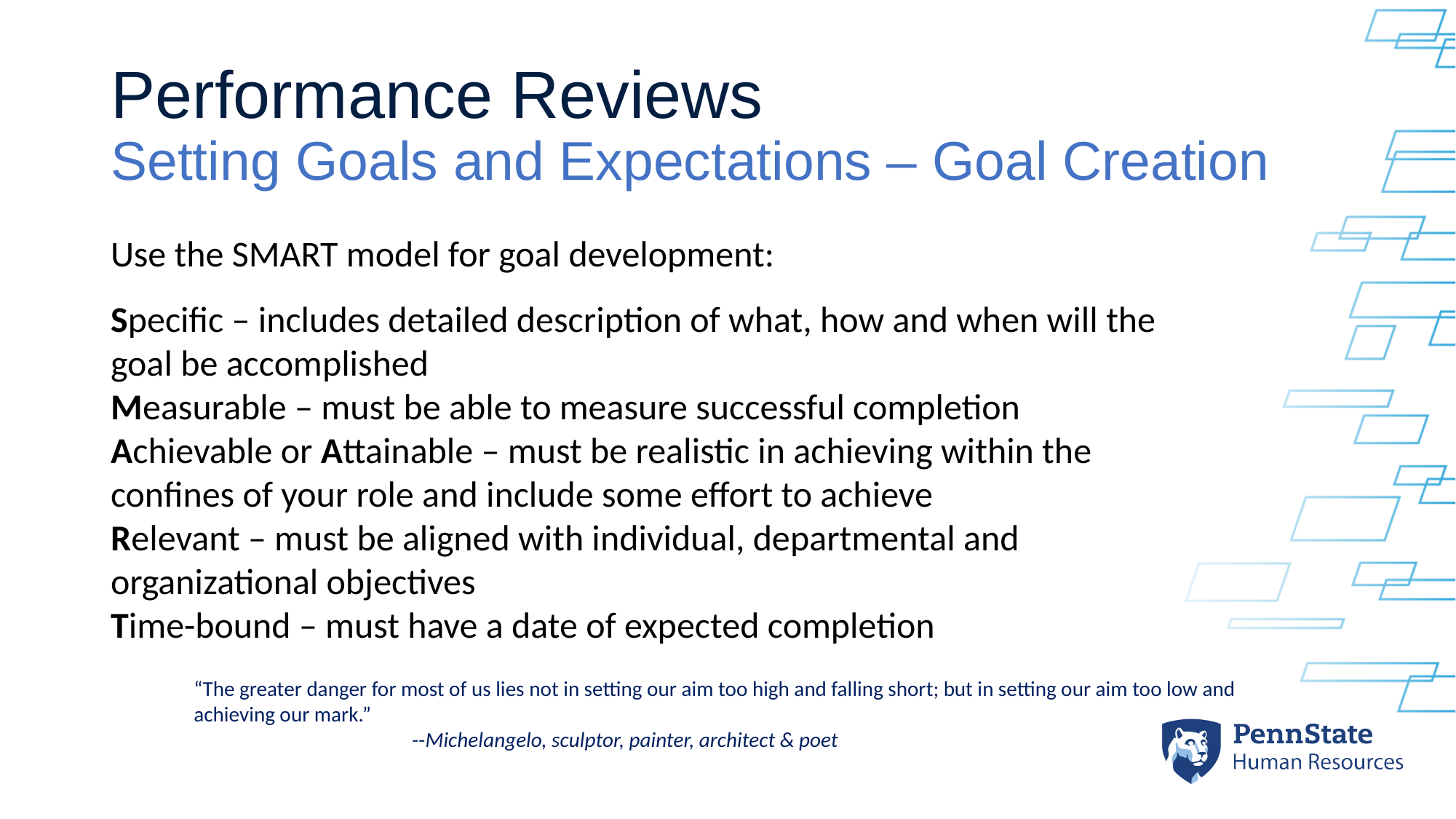

# Performance Reviews Setting Goals and Expectations – Goal Creation
Use the SMART model for goal development:

Specific – includes detailed description of what, how and when will the goal be accomplished
Measurable – must be able to measure successful completion
Achievable or Attainable – must be realistic in achieving within the confines of your role and include some effort to achieve
Relevant – must be aligned with individual, departmental and organizational objectives
Time-bound – must have a date of expected completion
“The greater danger for most of us lies not in setting our aim too high and falling short; but in setting our aim too low and achieving our mark.”
		--Michelangelo, sculptor, painter, architect & poet